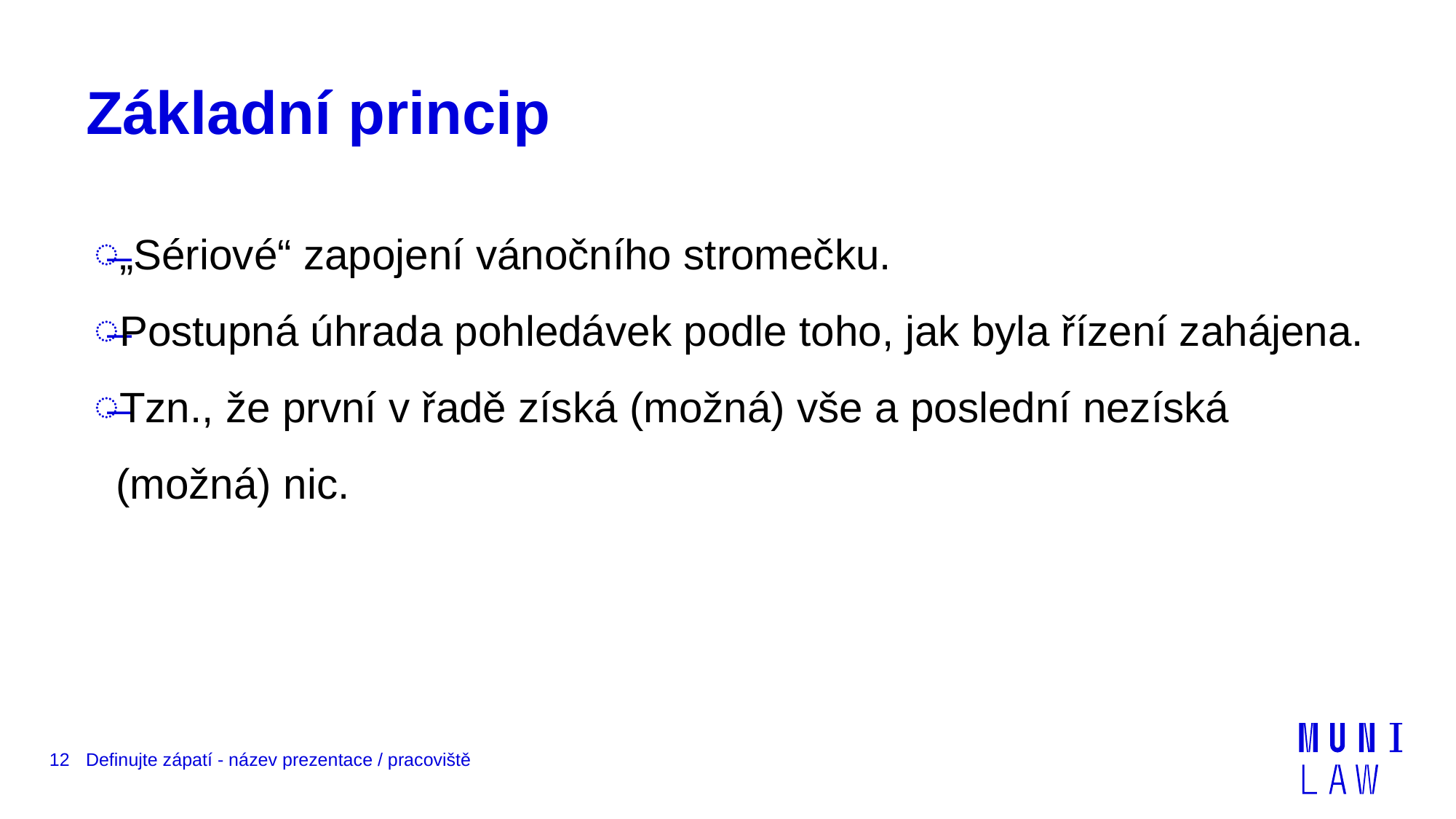

# Základní princip
„Sériové“ zapojení vánočního stromečku.
Postupná úhrada pohledávek podle toho, jak byla řízení zahájena.
Tzn., že první v řadě získá (možná) vše a poslední nezíská (možná) nic.

12
Definujte zápatí - název prezentace / pracoviště